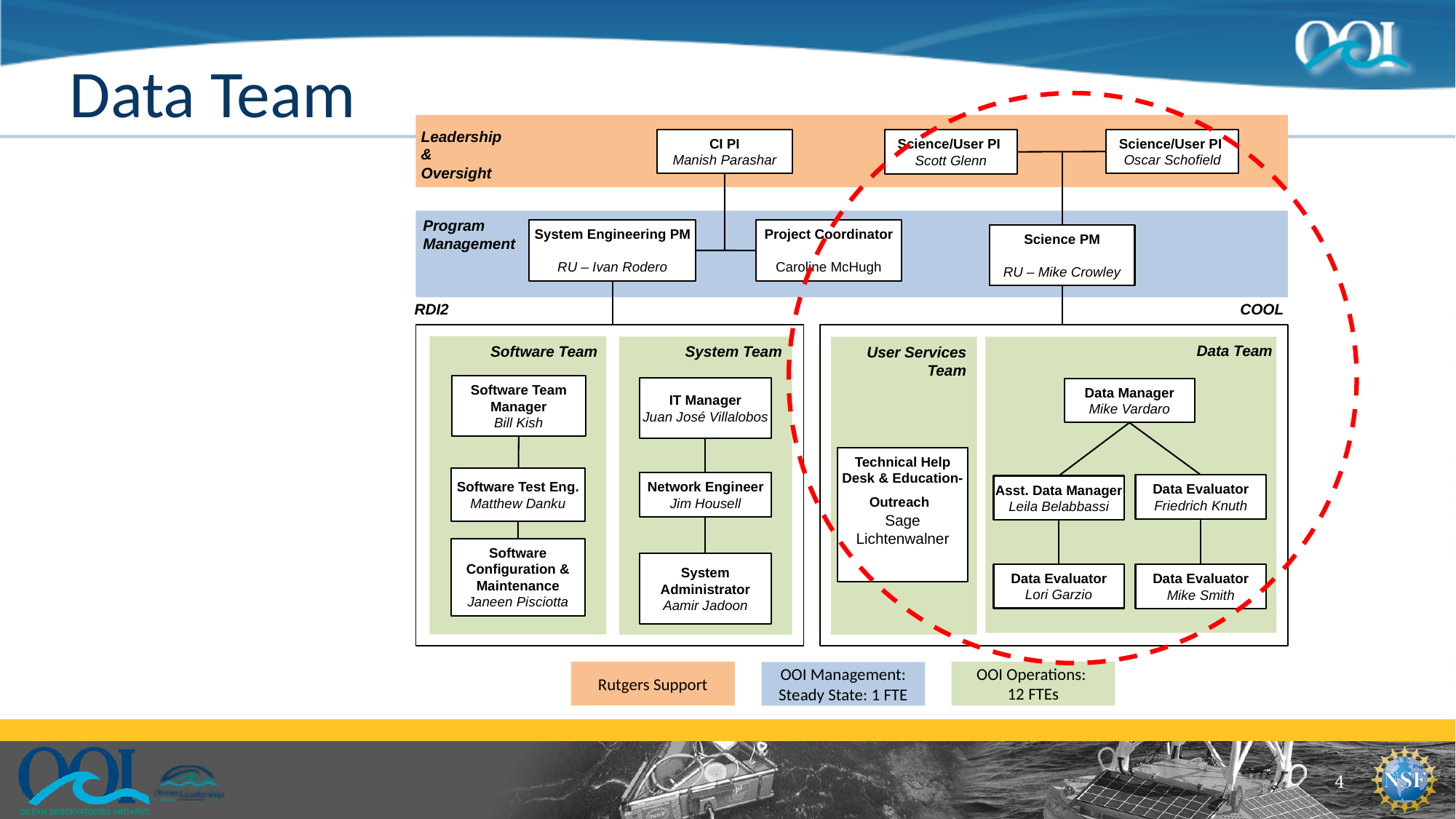

Data Team

Leadership
&
Oversight
CI PI
Manish Parashar
Science/User PI
Oscar Schofield
Science/User PI
Scott Glenn

Program Management
System Engineering PM

RU – Ivan Rodero
Project Coordinator

Caroline McHugh
Science PM

RU – Mike Crowley
RDI2
COOL

Data Team

Software Team
System Team

User Services Team

Software Team Manager
Bill Kish
IT Manager
Juan José Villalobos
Data Manager
Mike Vardaro
Technical Help Desk & Education-Outreach
Sage Lichtenwalner
Software Test Eng.
Matthew Danku
Network Engineer
Jim Housell
Data Evaluator
Friedrich Knuth
Asst. Data Manager Leila Belabbassi
Software Configuration & Maintenance
Janeen Pisciotta
System Administrator
Aamir Jadoon
Data Evaluator
Lori Garzio
Data Evaluator
Mike Smith
Rutgers Support
OOI Operations:
12 FTEs
OOI Management: Steady State: 1 FTE
4